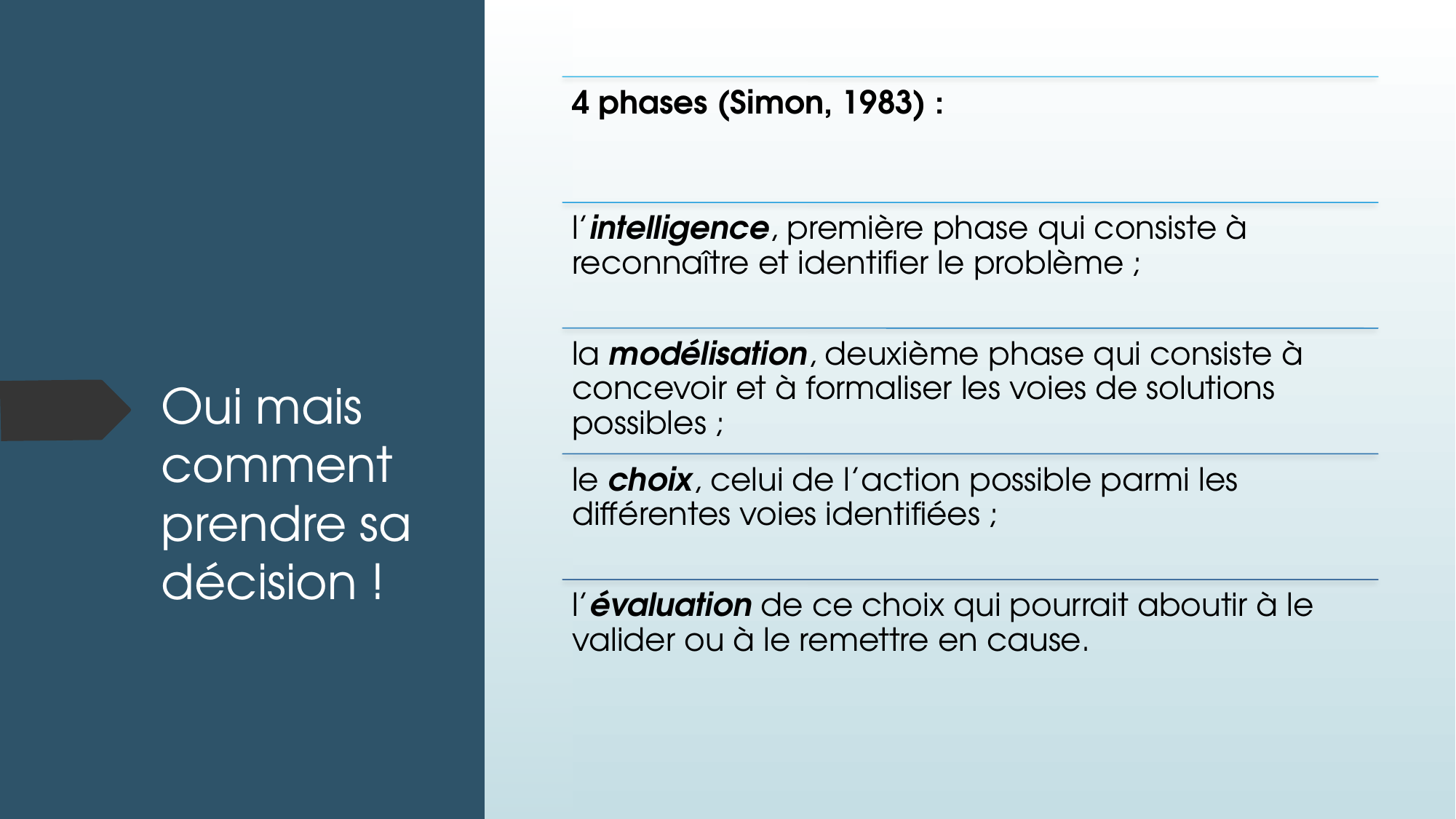

4 phases (Simon, 1983) :
l’intelligence, première phase qui consiste à reconnaître et identifier le problème ;
la modélisation, deuxième phase qui consiste à concevoir et à formaliser les voies de solutions possibles ;
le choix, celui de l’action possible parmi les différentes voies identifiées ;
l’évaluation de ce choix qui pourrait aboutir à le valider ou à le remettre en cause.
# Oui mais comment prendre sa décision !